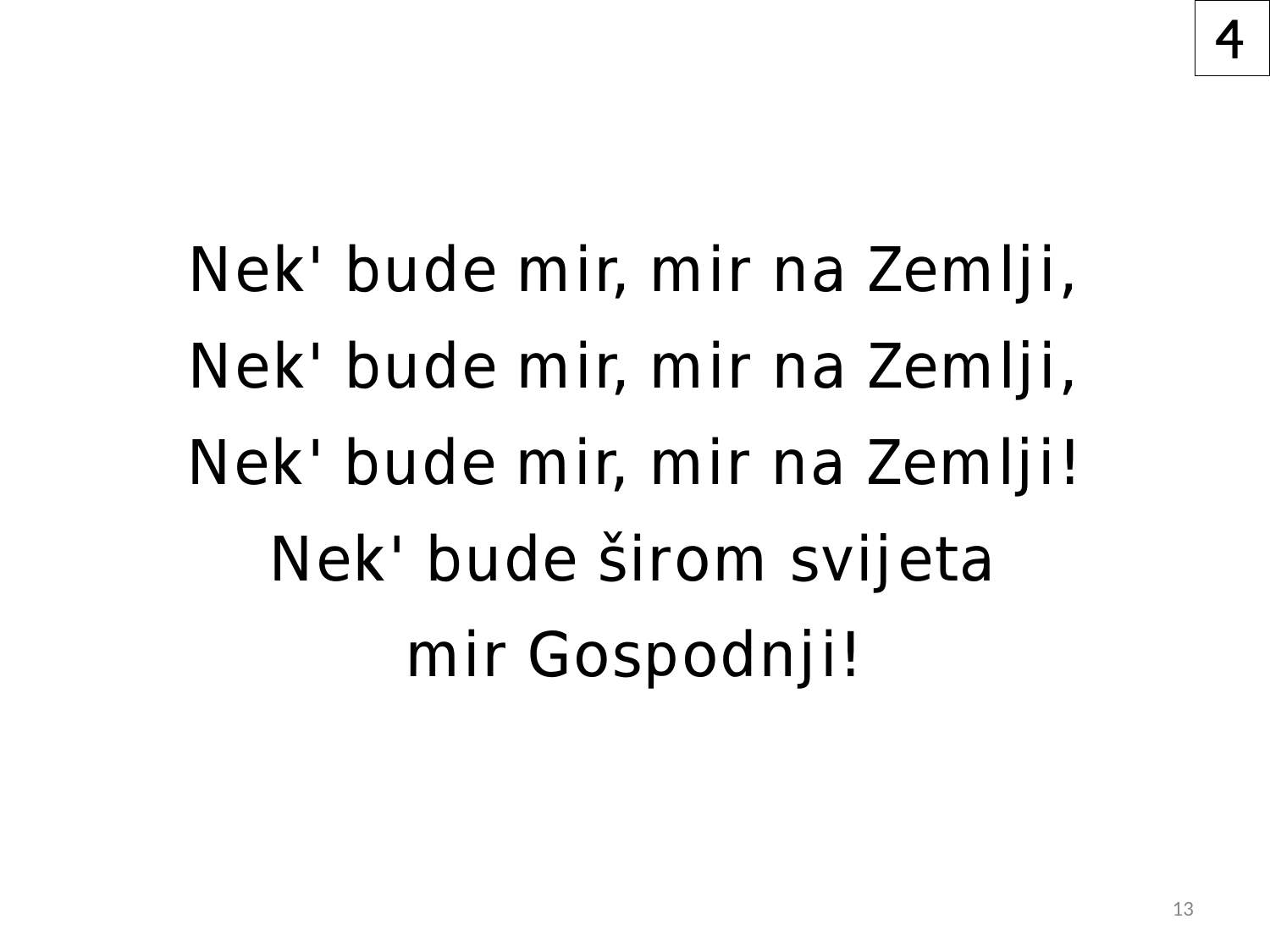

4
Nek' bude mir, mir na Zemlji,
Nek' bude mir, mir na Zemlji,
Nek' bude mir, mir na Zemlji!
Nek' bude širom svijeta
mir Gospodnji!
13